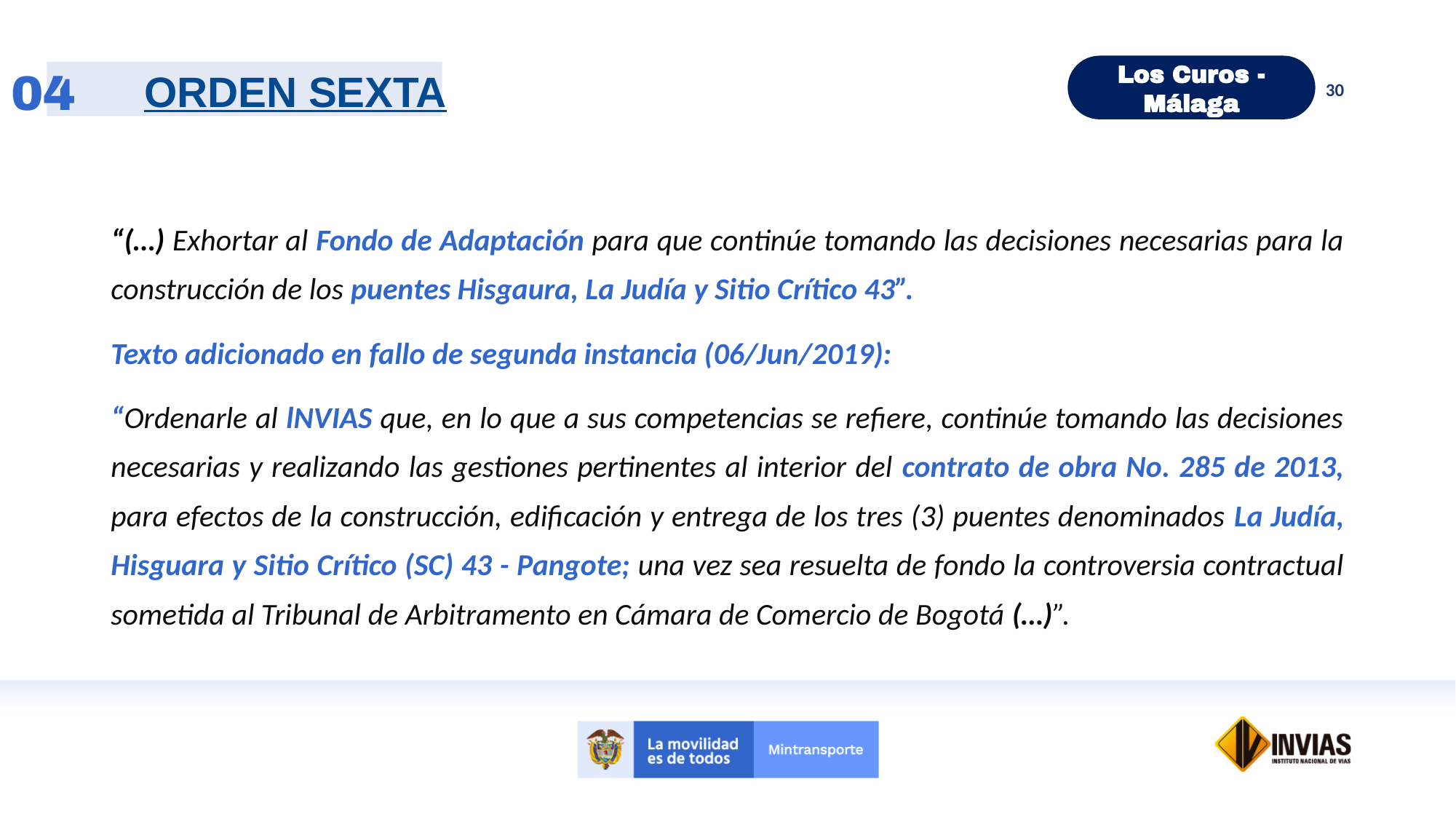

04
Los Curos - Málaga
ORDEN SEXTA

30
“(…) Exhortar al Fondo de Adaptación para que continúe tomando las decisiones necesarias para la construcción de los puentes Hisgaura, La Judía y Sitio Crítico 43”.
Texto adicionado en fallo de segunda instancia (06/Jun/2019):
“Ordenarle al lNVIAS que, en lo que a sus competencias se refiere, continúe tomando las decisiones necesarias y realizando las gestiones pertinentes al interior del contrato de obra No. 285 de 2013, para efectos de la construcción, edificación y entrega de los tres (3) puentes denominados La Judía, Hisguara y Sitio Crítico (SC) 43 - Pangote; una vez sea resuelta de fondo la controversia contractual sometida al Tribunal de Arbitramento en Cámara de Comercio de Bogotá (…)”.